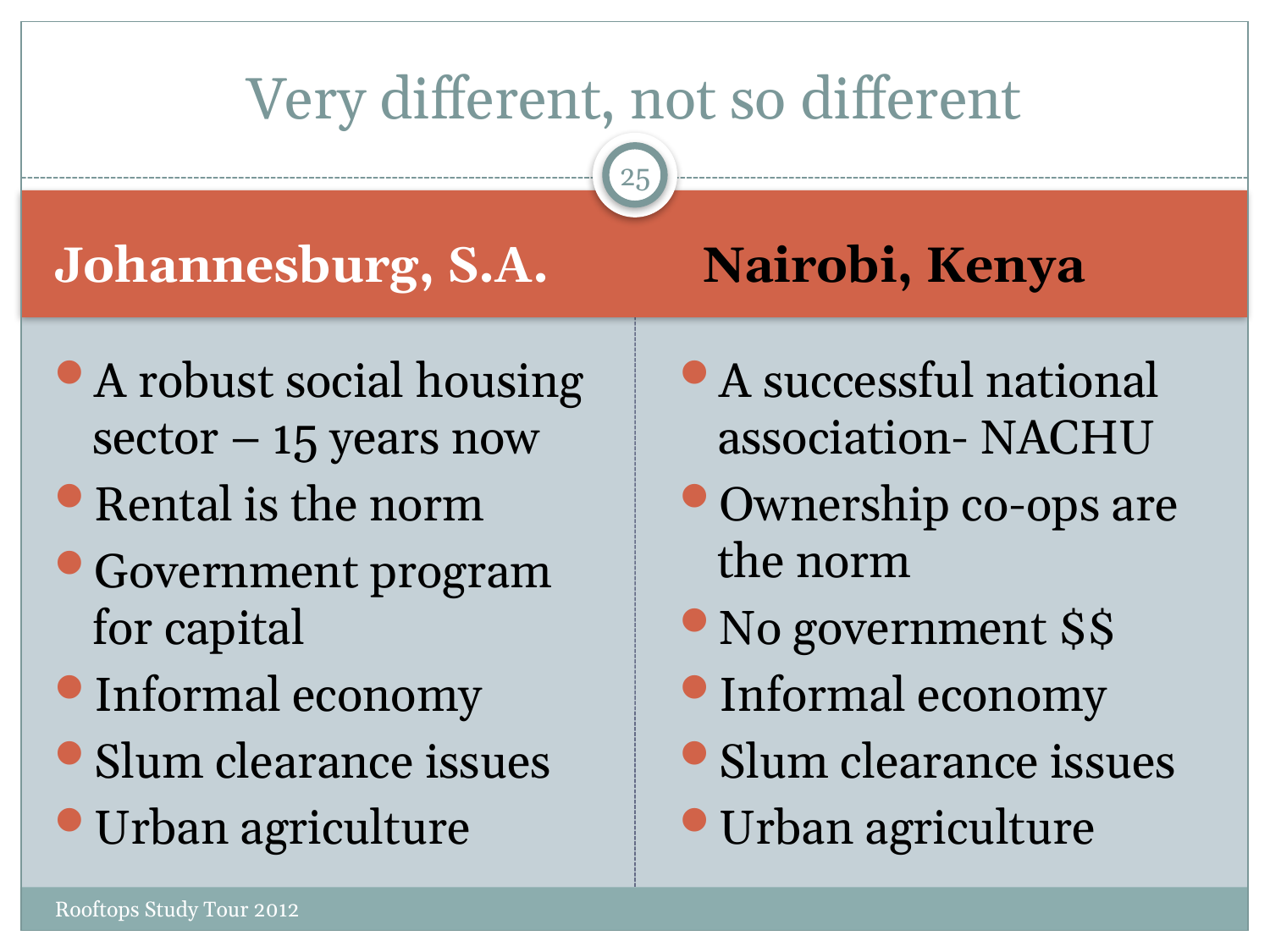

# Very different, not so different
25
Johannesburg, S.A.
  Nairobi, Kenya
A robust social housing sector – 15 years now
Rental is the norm
Government program for capital
Informal economy
Slum clearance issues
Urban agriculture

A successful national association- NACHU
Ownership co-ops are the norm
No government $$
Informal economy
Slum clearance issues
Urban agriculture
Rooftops Study Tour 2012